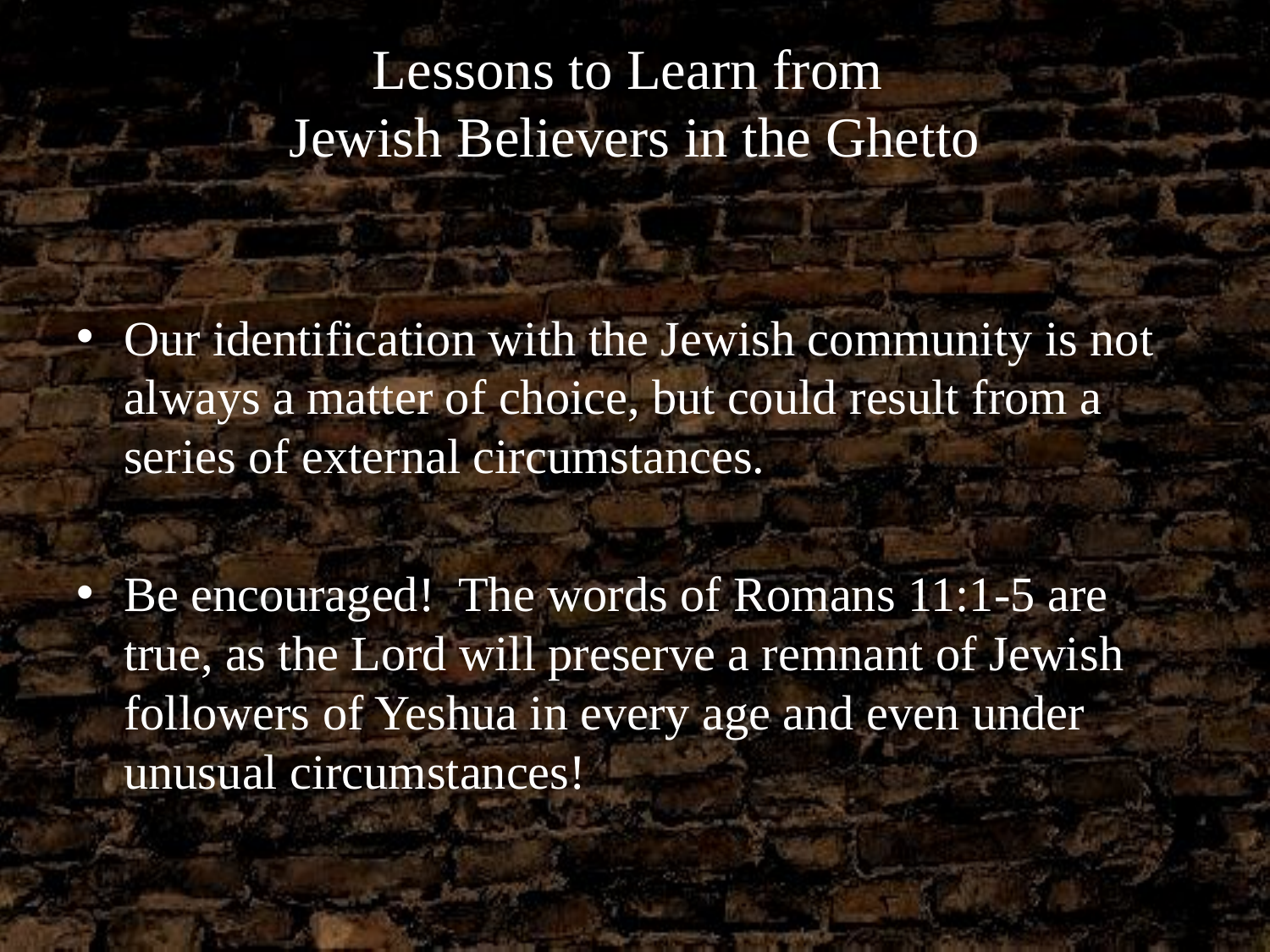

# Lessons to Learn from Jewish Believers in the Ghetto

Our identification with the Jewish community is not always a matter of choice, but could result from a series of external circumstances.

Be encouraged!  The words of Romans 11:1-5 are true, as the Lord will preserve a remnant of Jewish followers of Yeshua in every age and even under unusual circumstances!